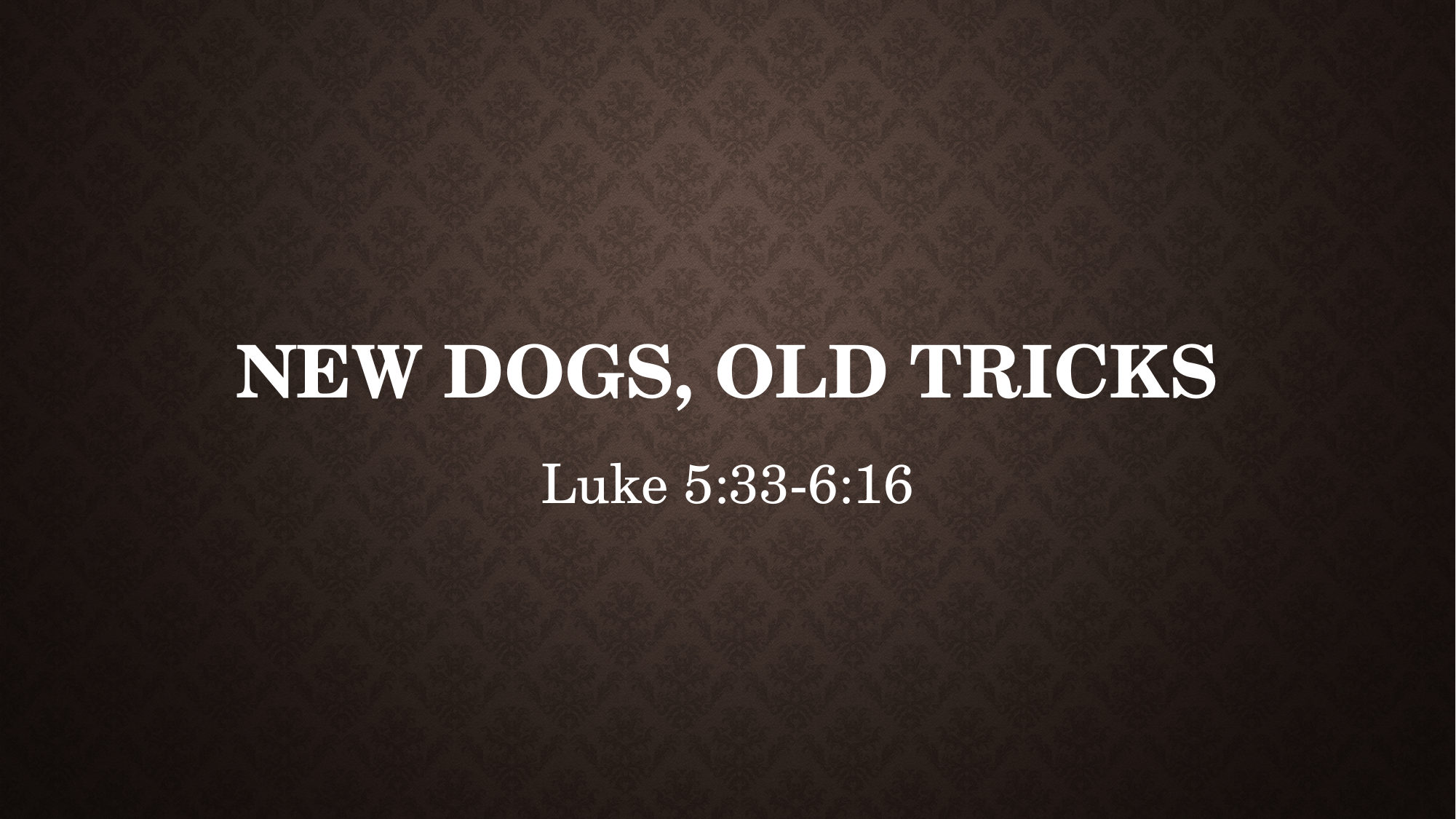

# New Dogs, old tricks
Luke 5:33-6:16